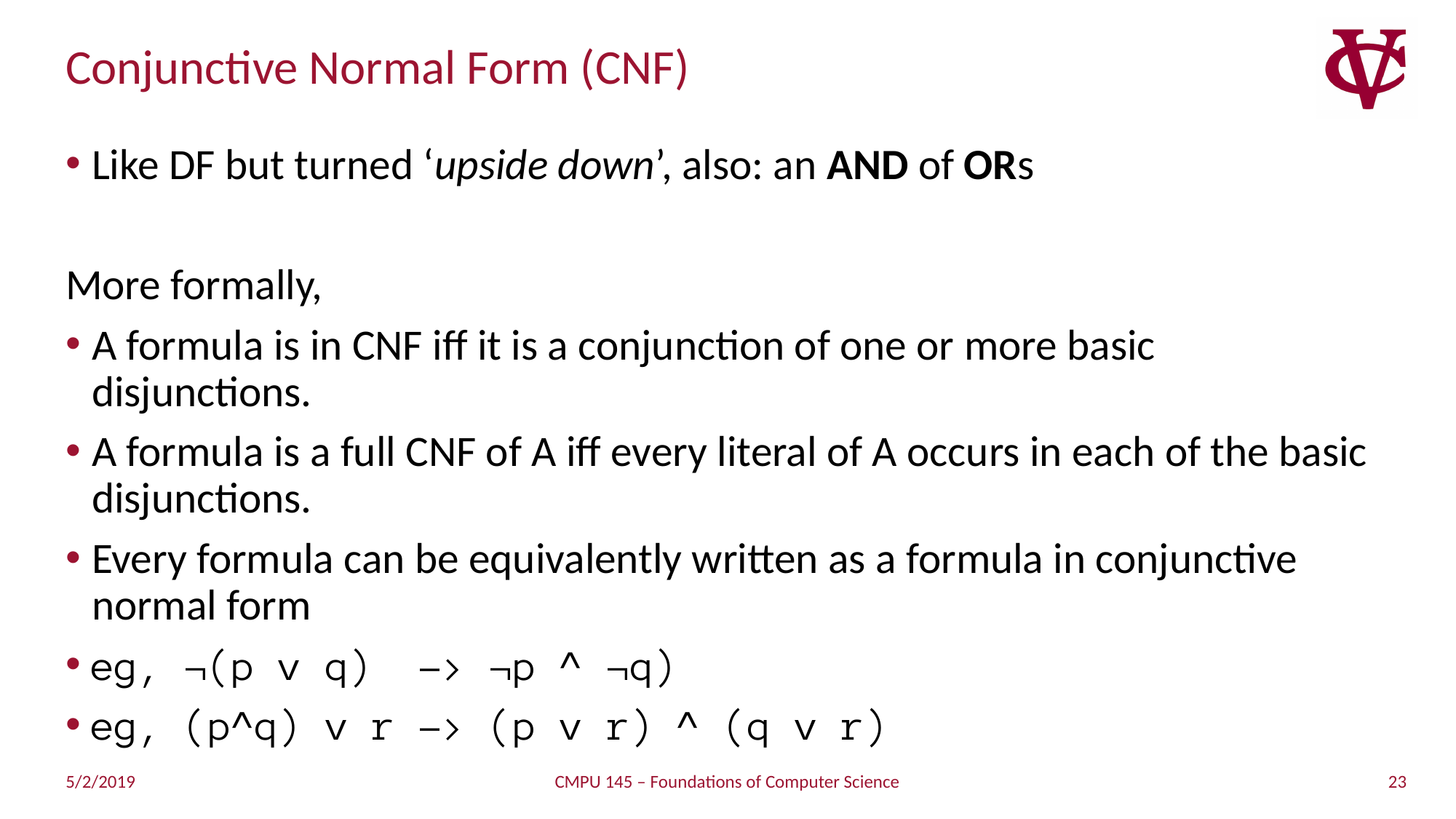

# Conjunctive Normal Form (CNF)
Like DF but turned ‘upside down’, also: an AND of ORs

More formally,
A formula is in CNF iff it is a conjunction of one or more basic  disjunctions.
A formula is a full CNF of A iff every literal of A occurs in each of the basic disjunctions.
Every formula can be equivalently written as a formula in conjunctive normal form
eg, ¬(p v q)  -> ¬p ^ ¬q)
eg, (p^q) v r -> (p v r) ^ (q v r)
23
5/2/2019
CMPU 145 – Foundations of Computer Science